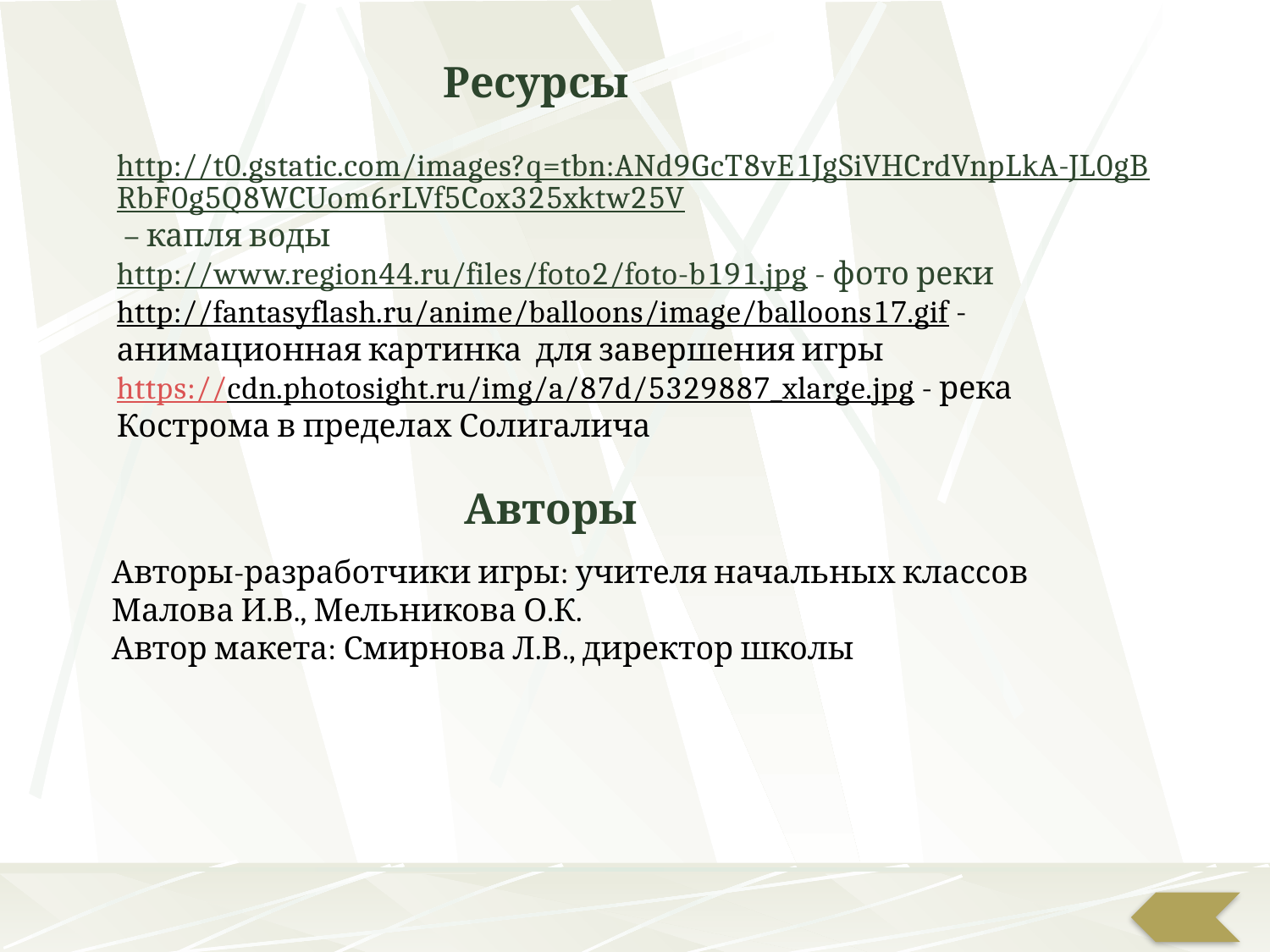

Ресурсы
http://t0.gstatic.com/images?q=tbn:ANd9GcT8vE1JgSiVHCrdVnpLkA-JL0gBRbF0g5Q8WCUom6rLVf5Cox325xktw25V – капля воды
http://www.region44.ru/files/foto2/foto-b191.jpg - фото реки
http://fantasyflash.ru/anime/balloons/image/balloons17.gif - анимационная картинка  для завершения игры
https://cdn.photosight.ru/img/a/87d/5329887_xlarge.jpg - река Кострома в пределах Солигалича

Авторы
Авторы-разработчики игры: учителя начальных классов Малова И.В., Мельникова О.К.
Автор макета: Смирнова Л.В., директор школы